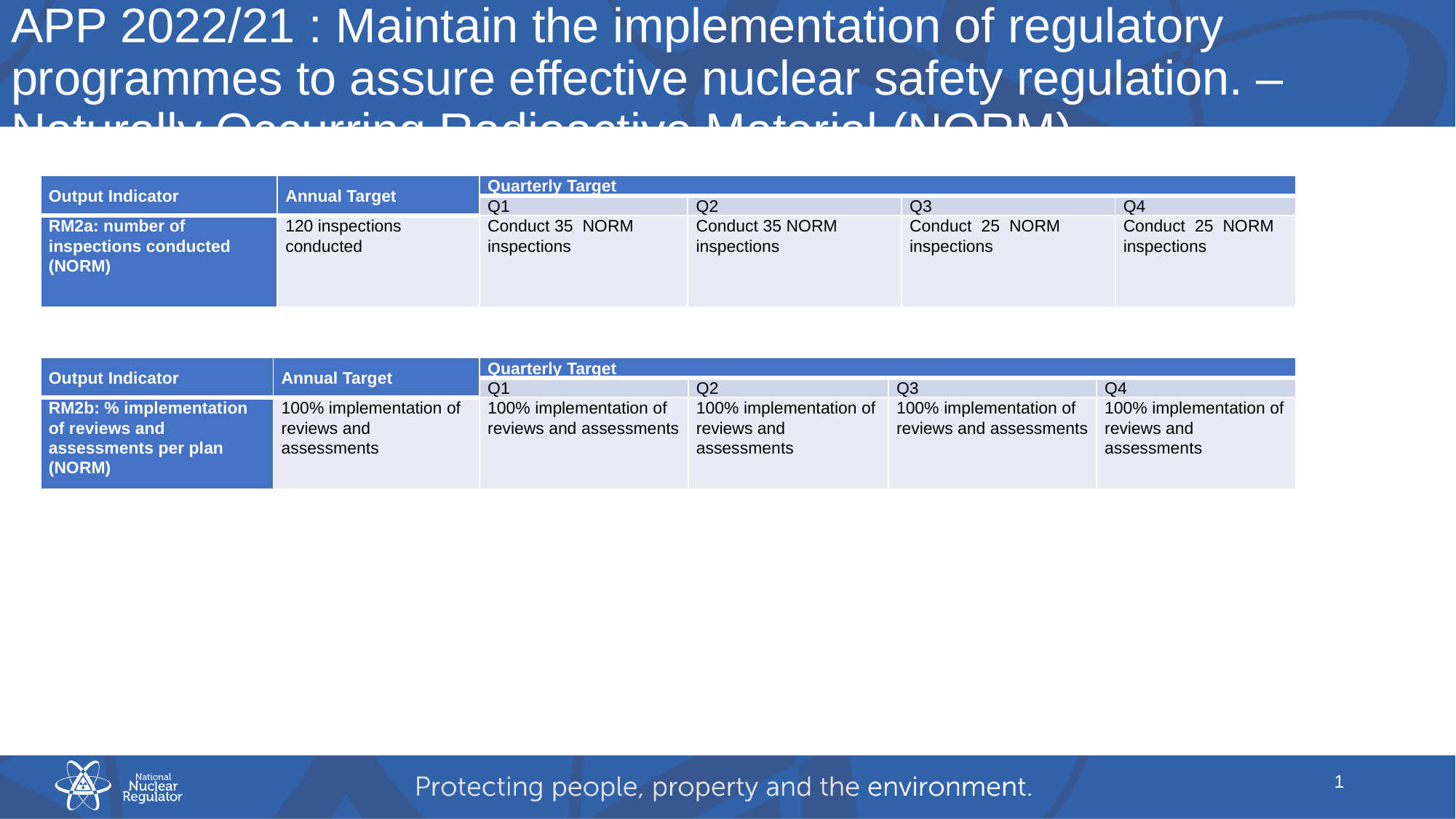

# APP 2022/21 : Maintain the implementation of regulatory programmes to assure effective nuclear safety regulation. – Naturally Occurring Radioactive Material (NORM)
| Output Indicator | Annual Target | Quarterly Target |  |  |  |
| --- | --- | --- | --- | --- | --- |
|  |  | Q1 | Q2 | Q3 | Q4 |
| RM2a: number of inspections conducted (NORM) | 120 inspections conducted | Conduct 35 NORM inspections | Conduct 35 NORM inspections | Conduct 25 NORM inspections | Conduct 25 NORM inspections |
| Output Indicator | Annual Target | Quarterly Target |  |  |  |
| --- | --- | --- | --- | --- | --- |
|  |  | Q1 | Q2 | Q3 | Q4 |
| RM2b: % implementation of reviews and assessments per plan (NORM) | 100% implementation of reviews and assessments | 100% implementation of reviews and assessments | 100% implementation of reviews and assessments | 100% implementation of reviews and assessments | 100% implementation of reviews and assessments |
1